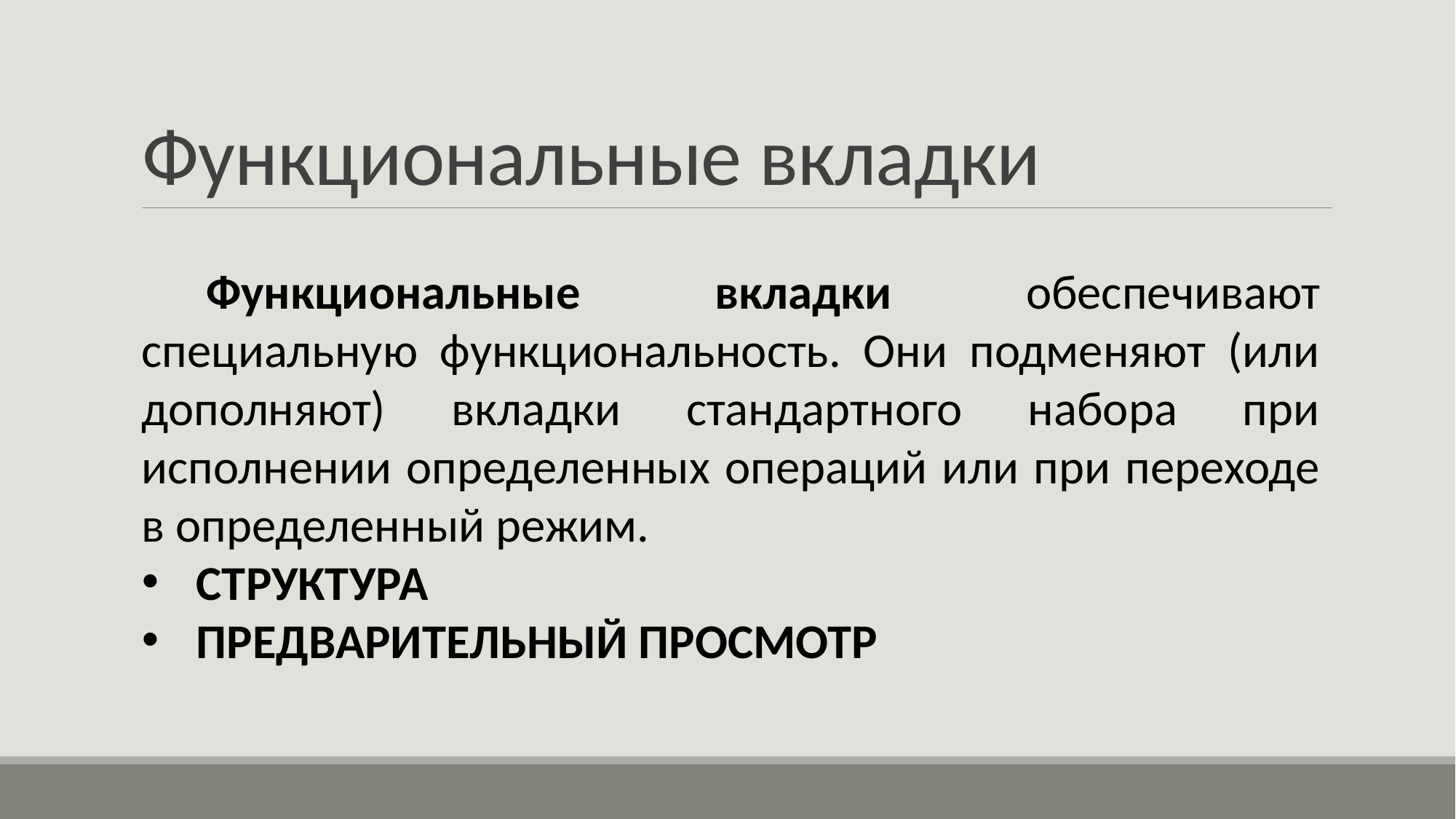

# Функциональные вкладки
Функциональные вкладки обеспечивают специальную функциональность. Они подменяют (или дополняют) вкладки стандартного набора при исполнении определенных операций или при переходе в определенный режим.
СТРУКТУРА
ПРЕДВАРИТЕЛЬНЫЙ ПРОСМОТР